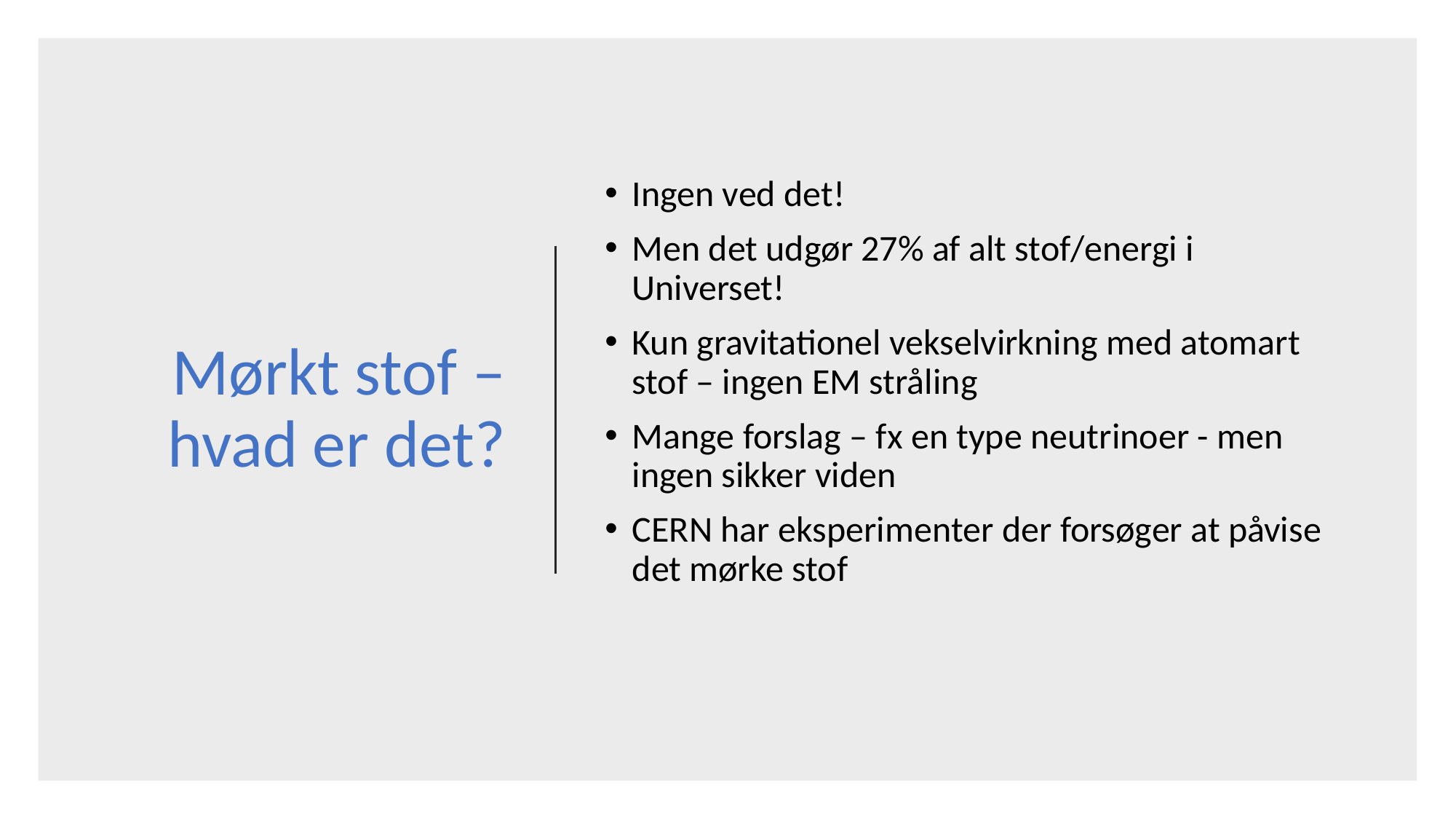

# Mørkt stof – hvad er det?
Ingen ved det!
Men det udgør 27% af alt stof/energi i Universet!
Kun gravitationel vekselvirkning med atomart stof – ingen EM stråling
Mange forslag – fx en type neutrinoer - men ingen sikker viden
CERN har eksperimenter der forsøger at påvise det mørke stof